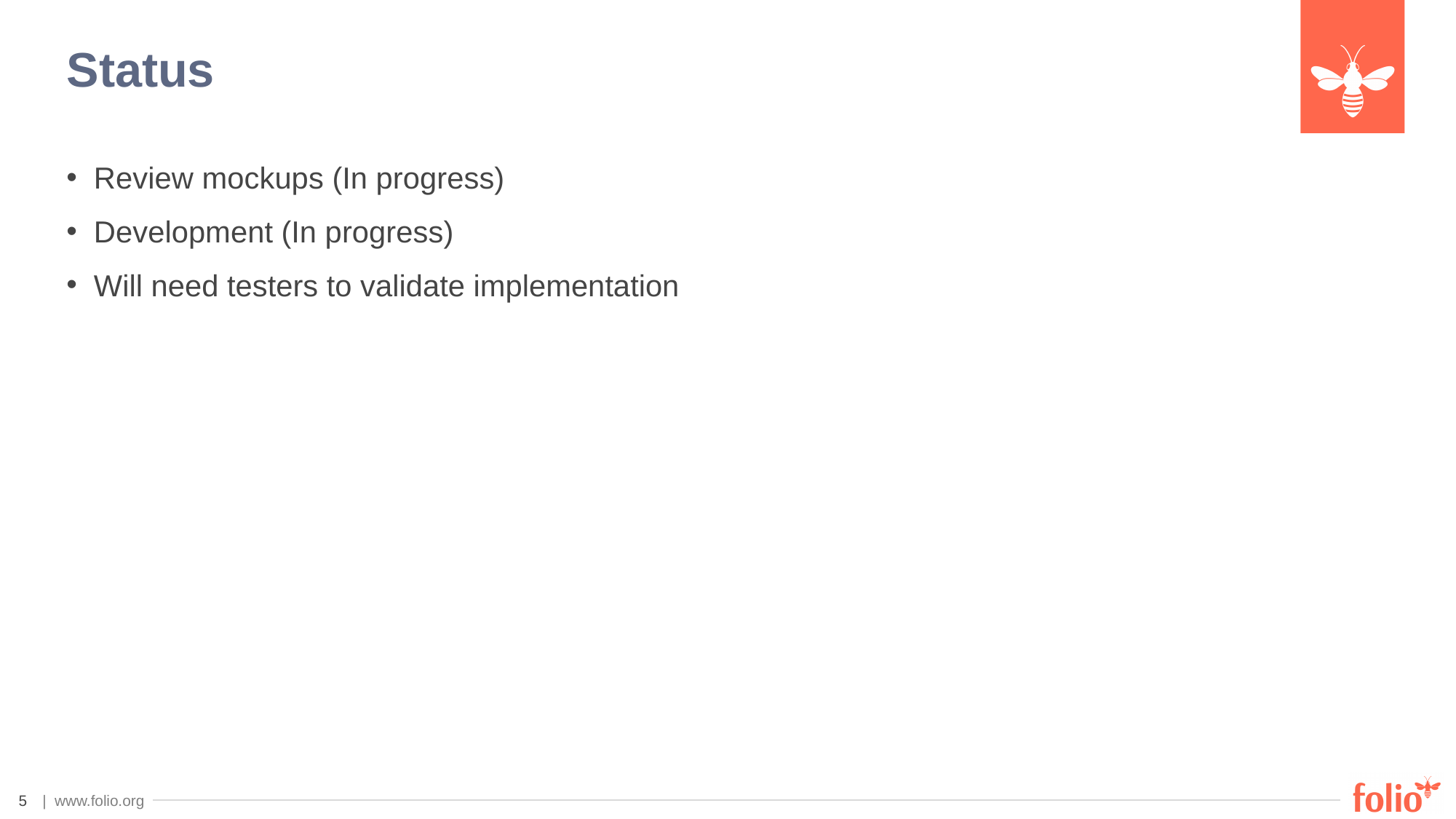

# Status
Review mockups (In progress)
Development (In progress)
Will need testers to validate implementation